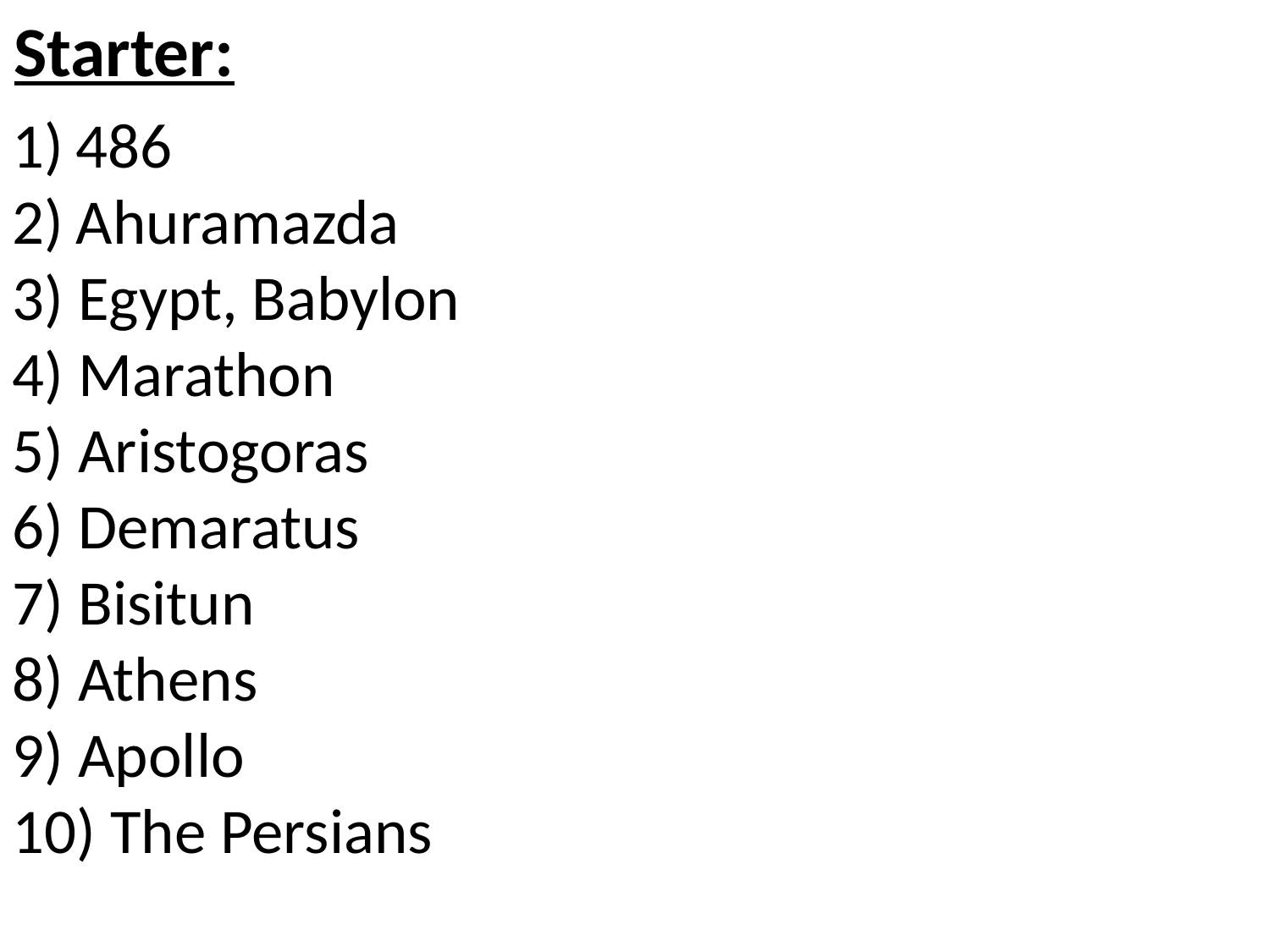

Starter:
486
Ahuramazda
3) Egypt, Babylon
4) Marathon
5) Aristogoras
6) Demaratus
7) Bisitun
8) Athens
9) Apollo
10) The Persians